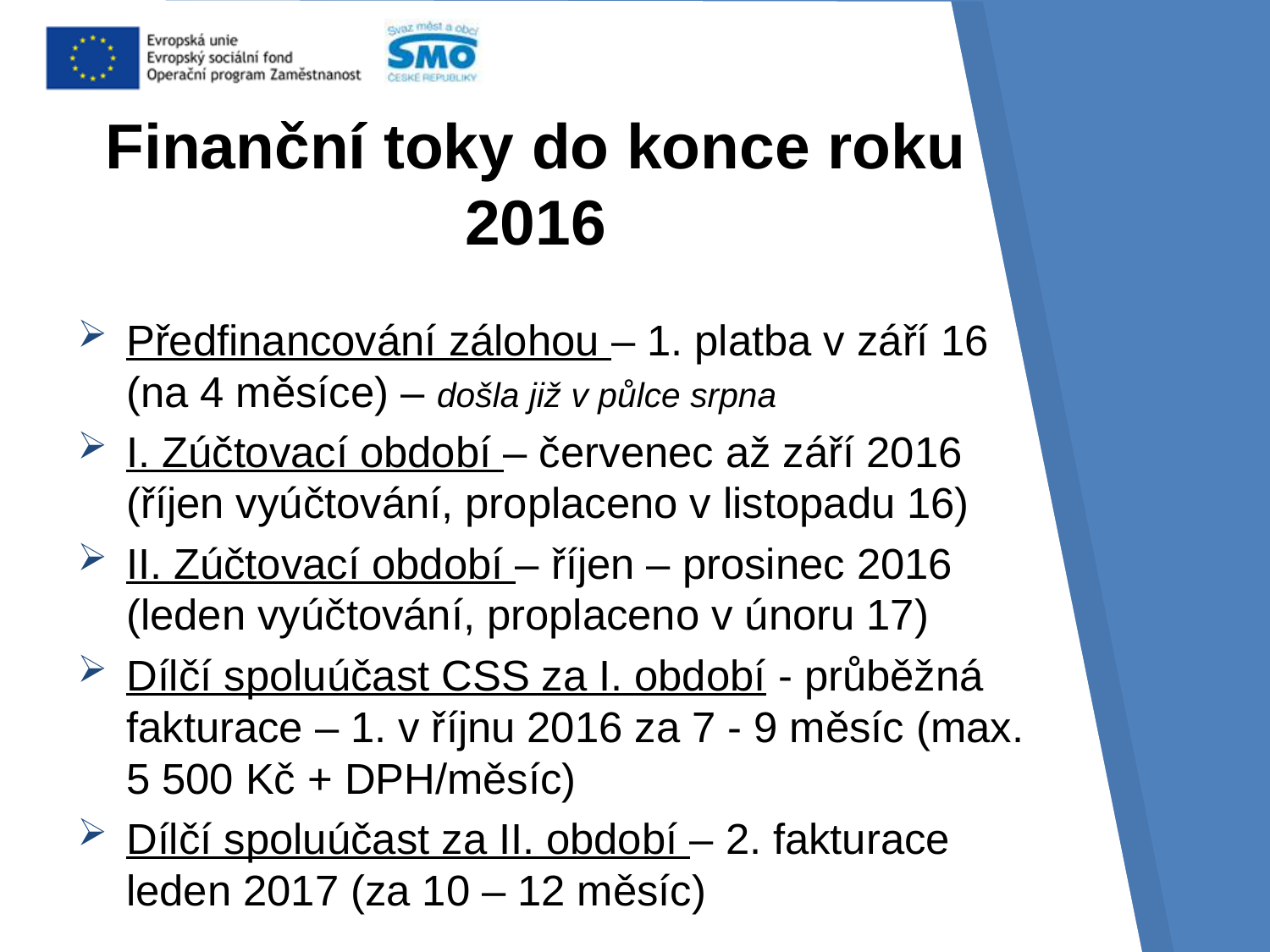

# Finanční toky do konce roku 2016
Předfinancování zálohou – 1. platba v září 16 (na 4 měsíce) – došla již v půlce srpna
I. Zúčtovací období – červenec až září 2016 (říjen vyúčtování, proplaceno v listopadu 16)
II. Zúčtovací období – říjen – prosinec 2016 (leden vyúčtování, proplaceno v únoru 17)
Dílčí spoluúčast CSS za I. období - průběžná fakturace – 1. v říjnu 2016 za 7 - 9 měsíc (max. 5 500 Kč + DPH/měsíc)
Dílčí spoluúčast za II. období – 2. fakturace leden 2017 (za 10 – 12 měsíc)